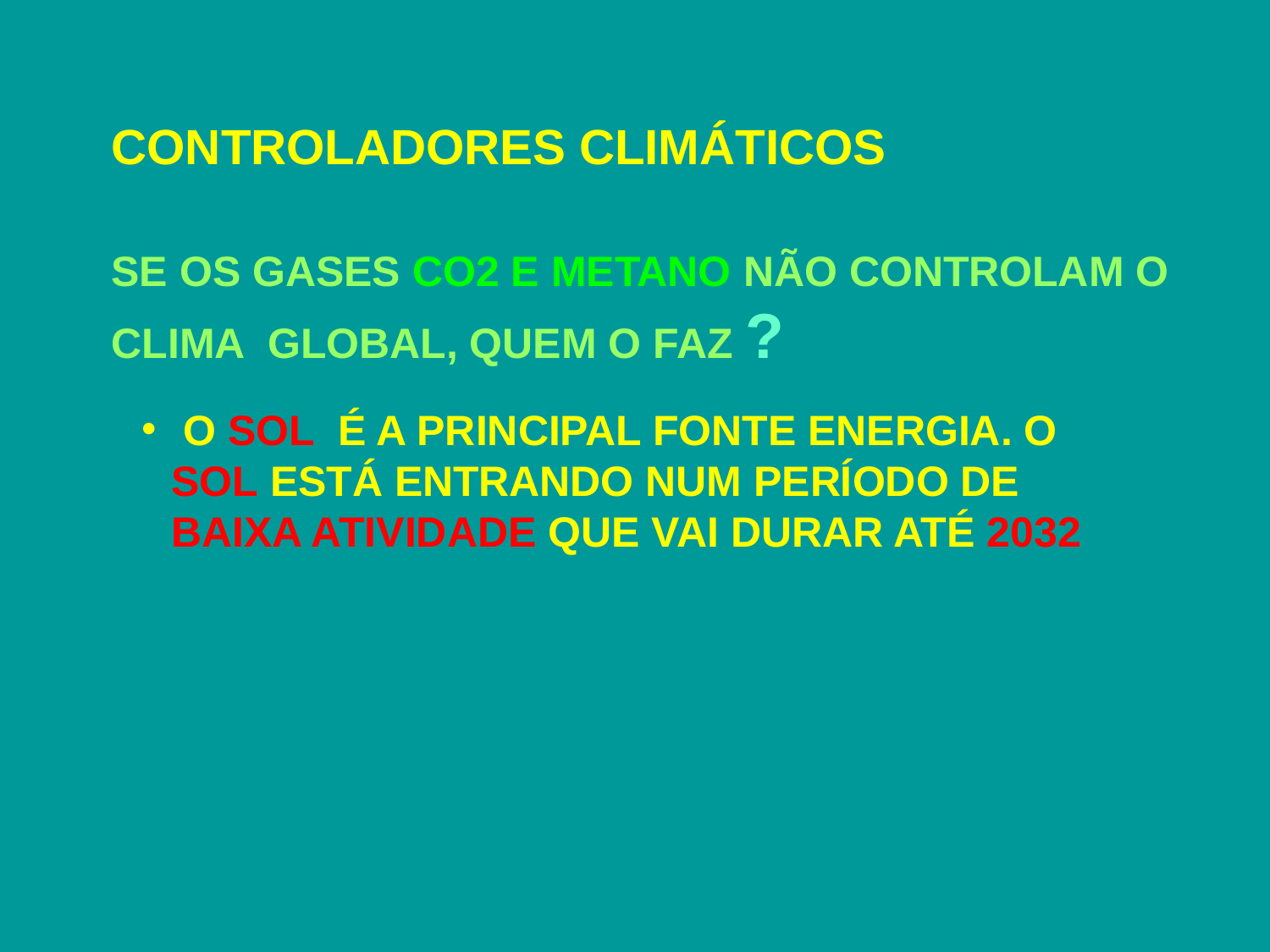

CONTROLADORES CLIMÁTICOS
SE OS GASES CO2 E METANO NÃO CONTROLAM O CLIMA  GLOBAL, QUEM O FAZ ?
 O SOL  É A PRINCIPAL FONTE ENERGIA. O SOL ESTÁ ENTRANDO NUM PERÍODO DE BAIXA ATIVIDADE QUE VAI DURAR ATÉ 2032